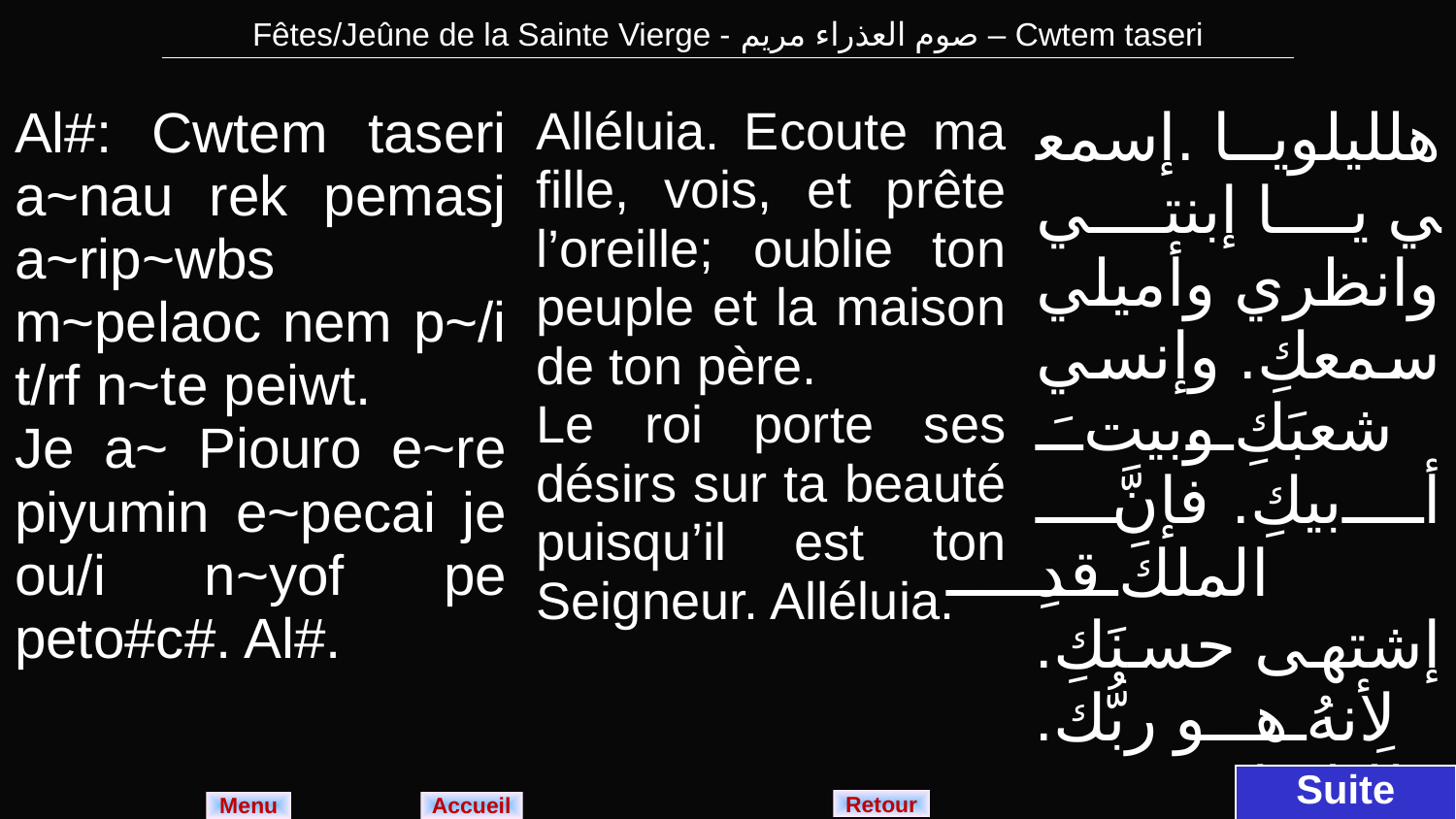

| Fêtes/Jeûne de la Sainte Vierge - صوم العذراء مريم – Cwtem taseri |
| --- |
| Al#: Cwtem taseri a~nau rek pemasj a~rip~wbs m~pelaoc nem p~/i t/rf n~te peiwt. Je a~ Piouro e~re piyumin e~pecai je ou/i n~yof pe peto#c#. Al#. | Alléluia. Ecoute ma fille, vois, et prête l’oreille; oublie ton peuple et la maison de ton père. Le roi porte ses désirs sur ta beauté puisqu’il est ton Seigneur. Alléluia. | هلليلويا .إسمعي يا إبنتي وانظري وأميلي سمعكِ. وإنسي شعبَكِ وبيتَ أبيكِ. فإنَّ الملكَ قدِ إشتهى حسنَكِ. لِأنهُ هو ربُّك. هلليلويا. |
| --- | --- | --- |
Suite
Retour
Menu